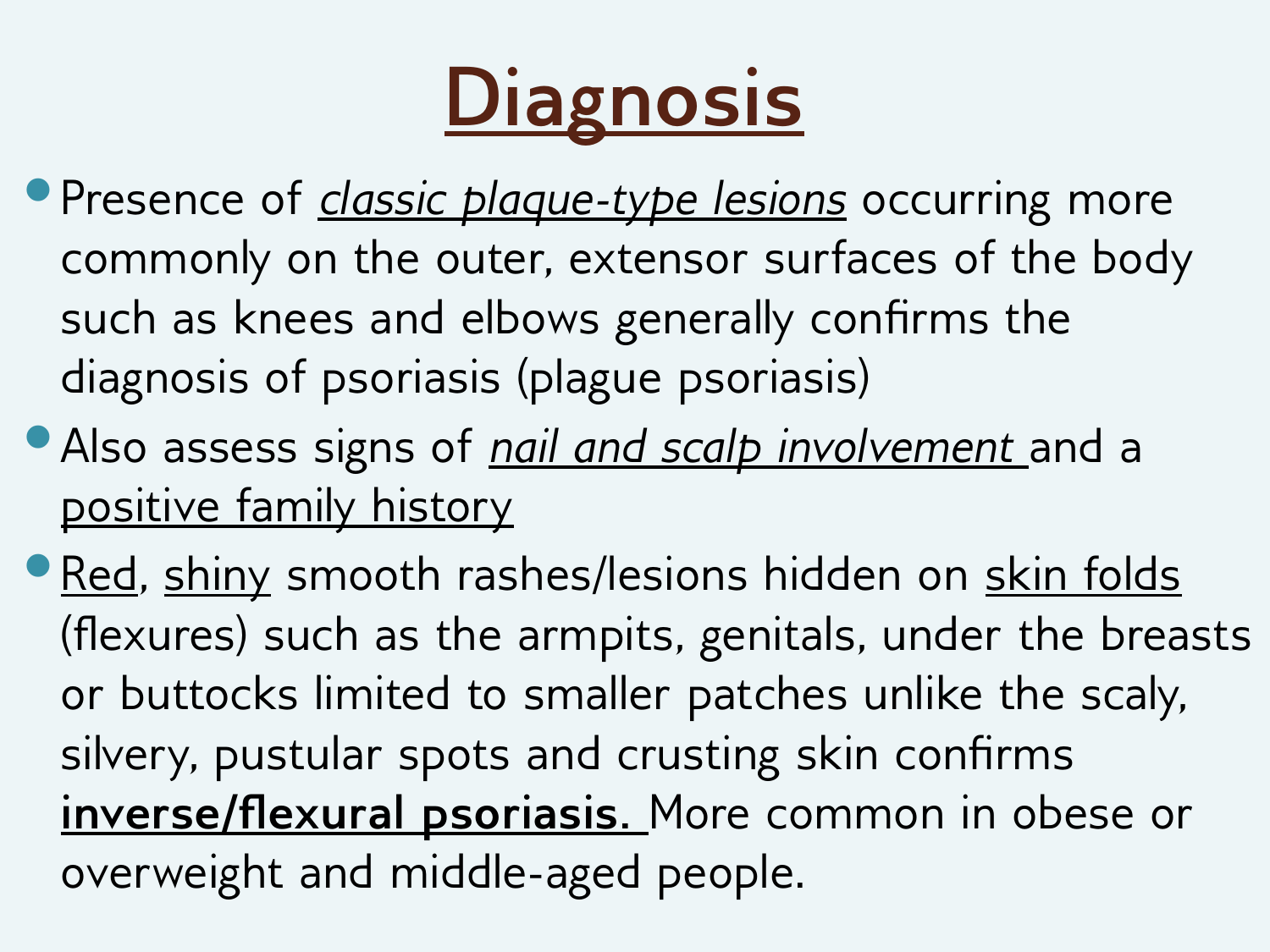

# Diagnosis
Presence of classic plaque-type lesions occurring more commonly on the outer, extensor surfaces of the body such as knees and elbows generally confirms the diagnosis of psoriasis (plague psoriasis)
Also assess signs of nail and scalp involvement and a positive family history
Red, shiny smooth rashes/lesions hidden on skin folds (flexures) such as the armpits, genitals, under the breasts or buttocks limited to smaller patches unlike the scaly, silvery, pustular spots and crusting skin confirms inverse/flexural psoriasis. More common in obese or overweight and middle-aged people.